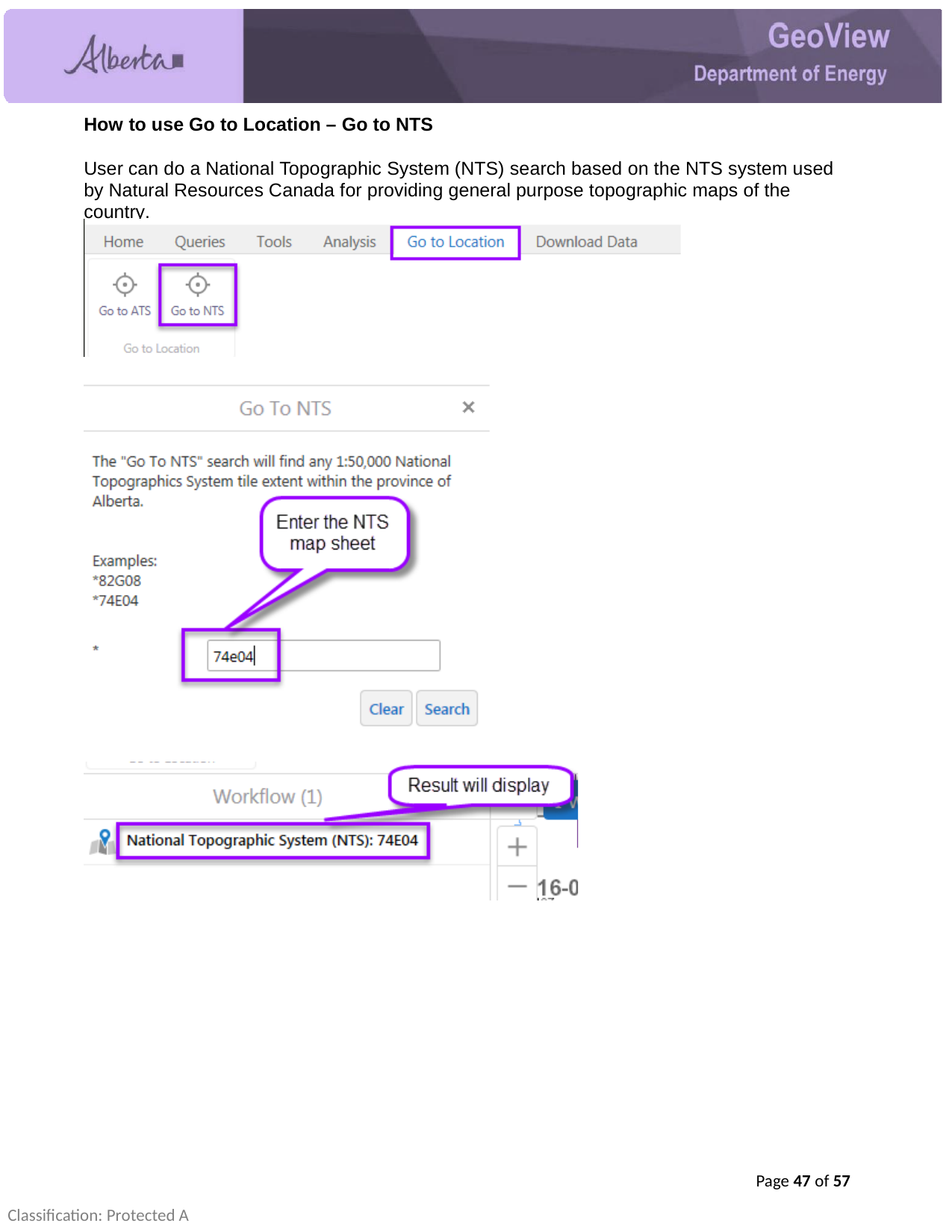

How to use Go to Location – Go to NTS

User can do a National Topographic System (NTS) search based on the NTS system used by Natural Resources Canada for providing general purpose topographic maps of the country.

Page 47 of 57